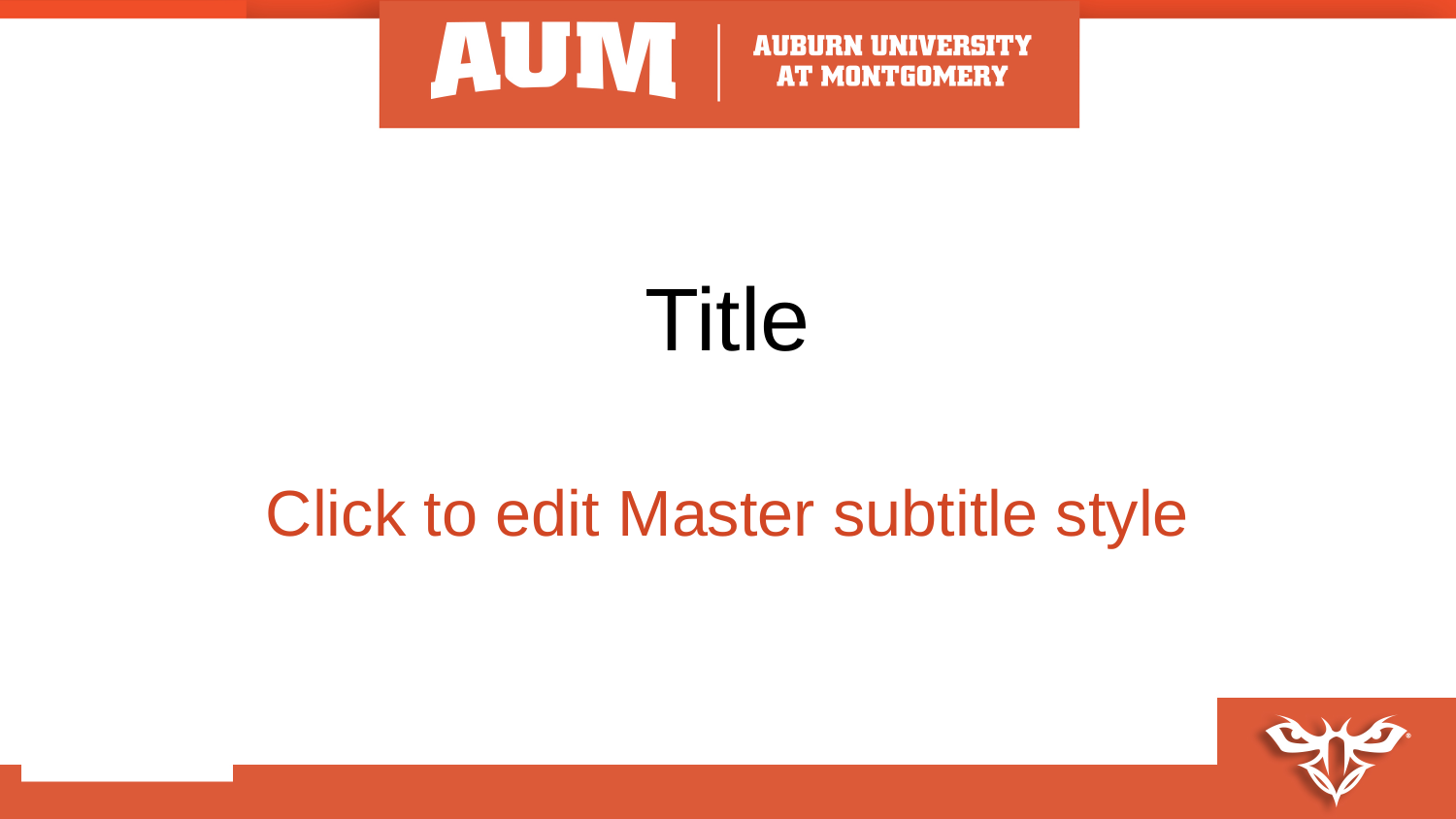

# Title
Click to edit Master subtitle style